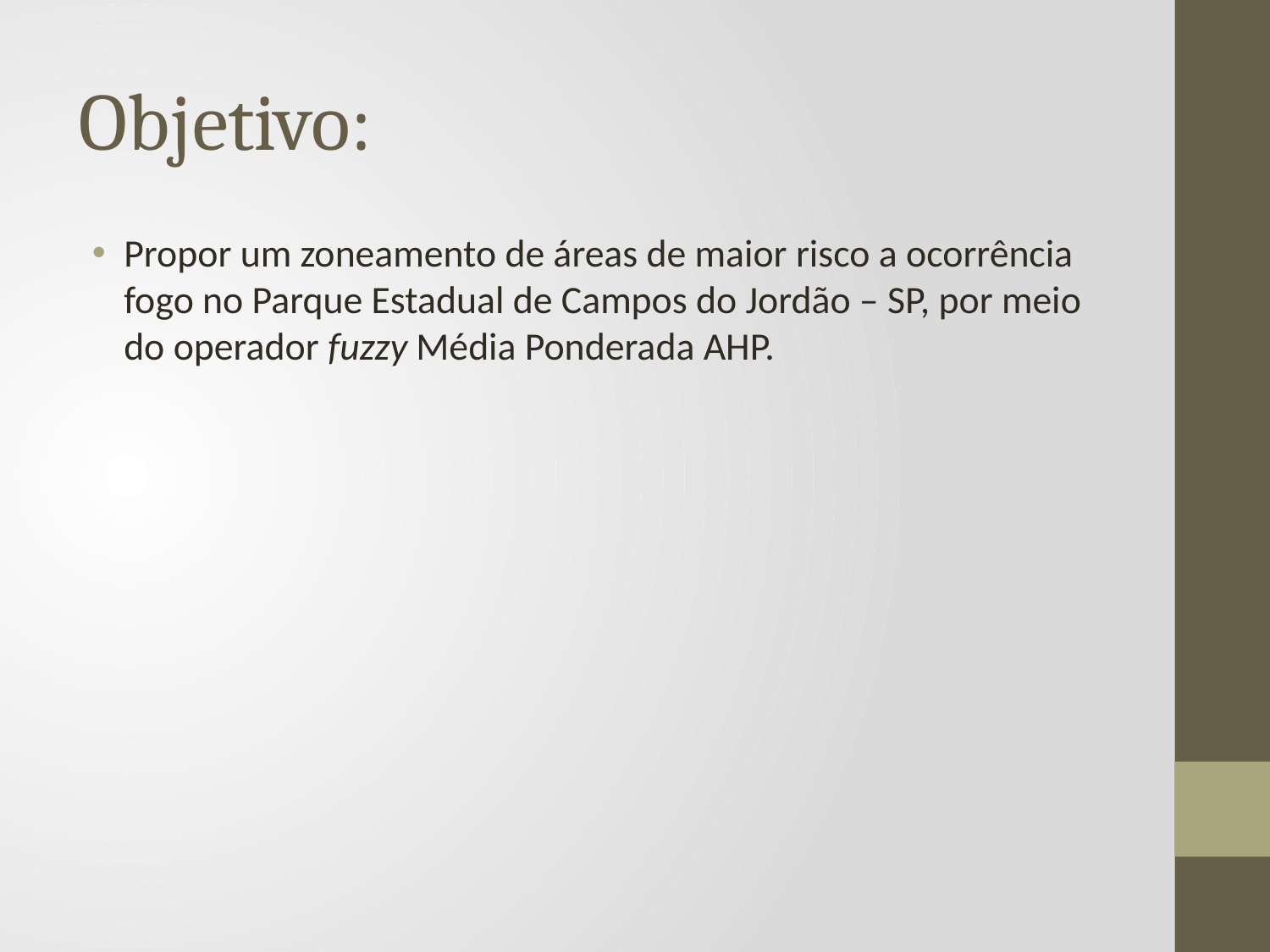

# Objetivo:
Propor um zoneamento de áreas de maior risco a ocorrência fogo no Parque Estadual de Campos do Jordão – SP, por meio do operador fuzzy Média Ponderada AHP.